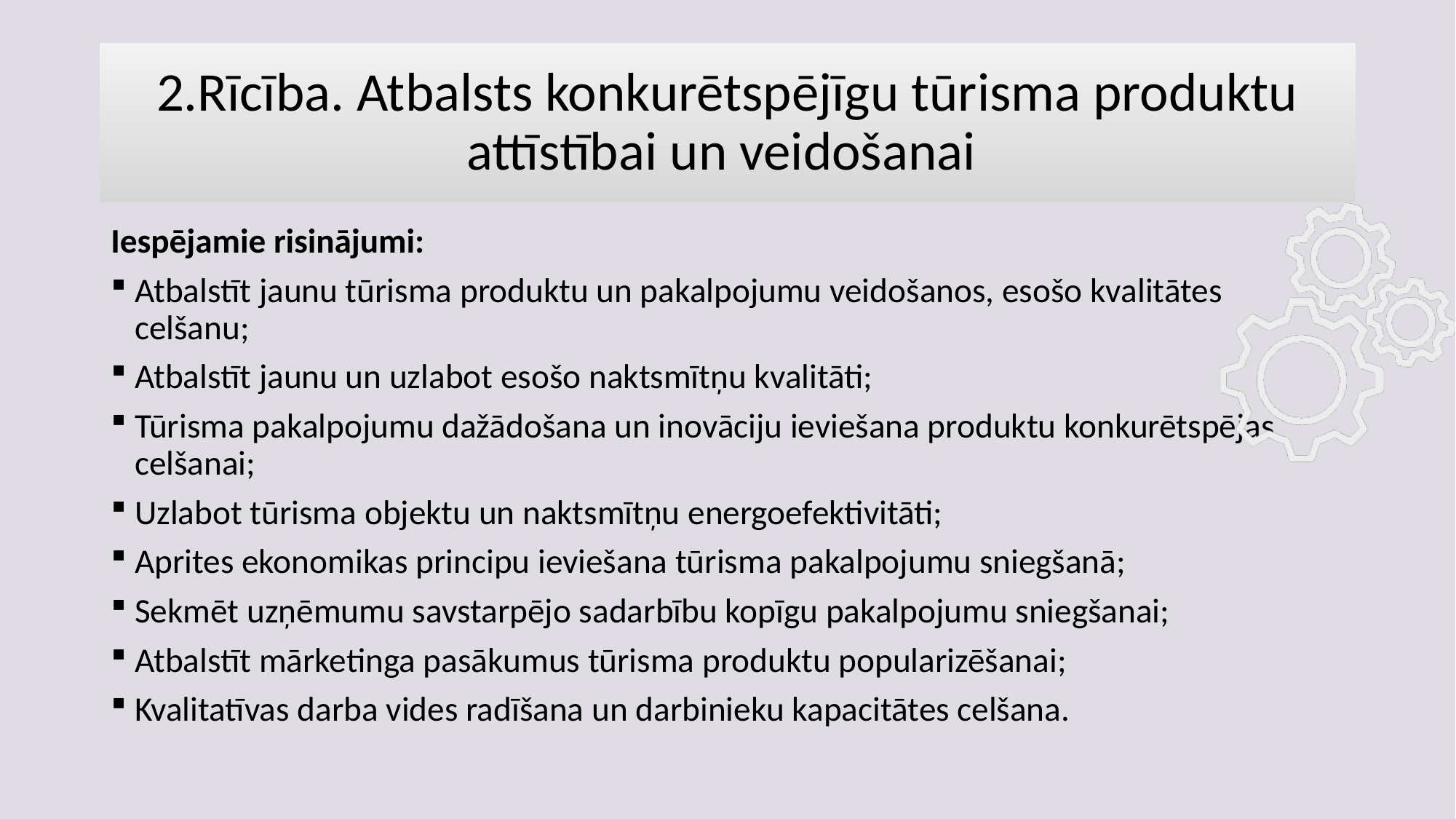

# 2.Rīcība. Atbalsts konkurētspējīgu tūrisma produktu attīstībai un veidošanai

Iespējamie risinājumi:
Atbalstīt jaunu tūrisma produktu un pakalpojumu veidošanos, esošo kvalitātes celšanu;
Atbalstīt jaunu un uzlabot esošo naktsmītņu kvalitāti;
Tūrisma pakalpojumu dažādošana un inovāciju ieviešana produktu konkurētspējas celšanai;
Uzlabot tūrisma objektu un naktsmītņu energoefektivitāti;
Aprites ekonomikas principu ieviešana tūrisma pakalpojumu sniegšanā;
Sekmēt uzņēmumu savstarpējo sadarbību kopīgu pakalpojumu sniegšanai;
Atbalstīt mārketinga pasākumus tūrisma produktu popularizēšanai;
Kvalitatīvas darba vides radīšana un darbinieku kapacitātes celšana.